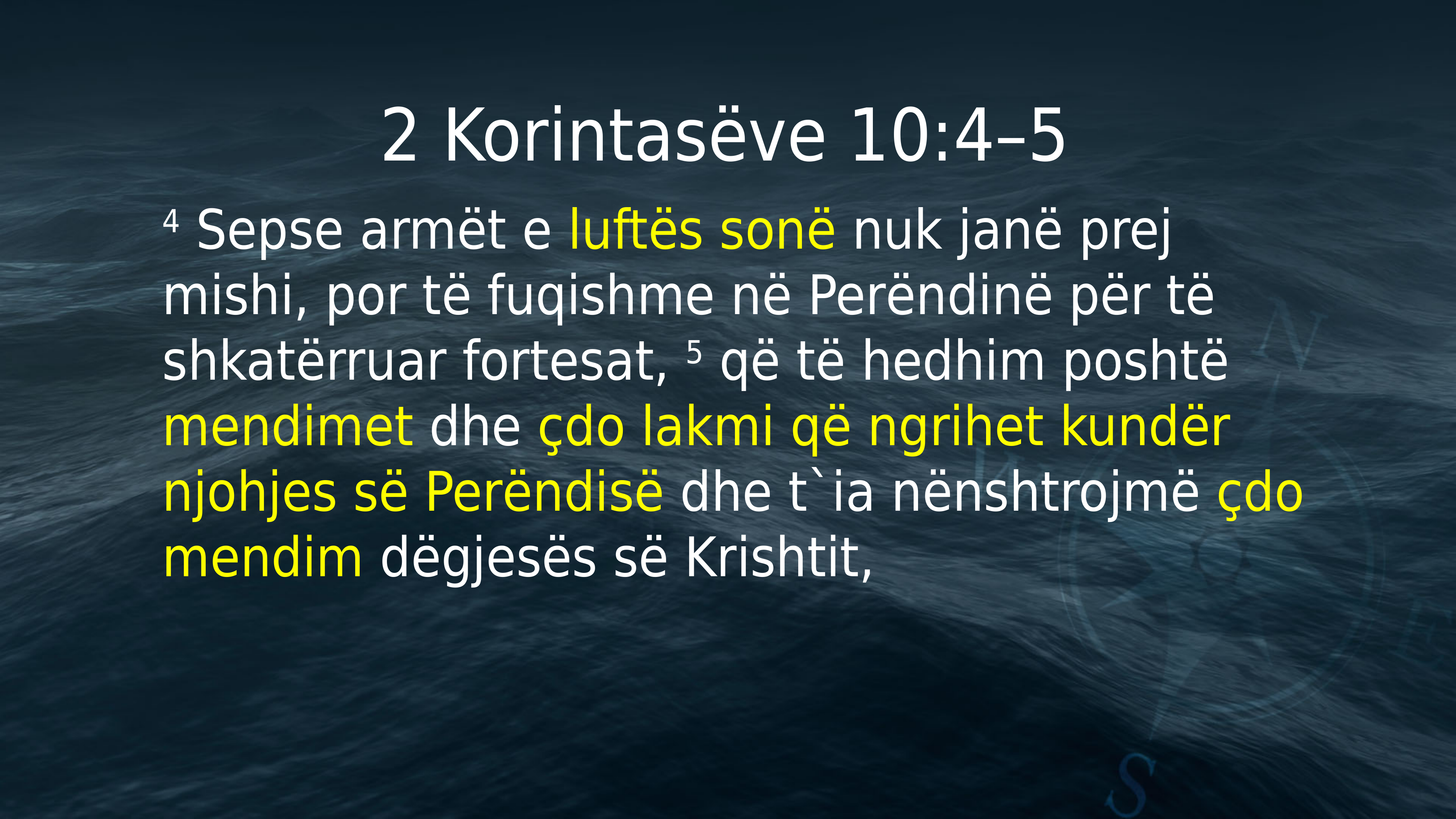

# 2 Korintasëve 10:4–5
4 Sepse armët e luftës sonë nuk janë prej mishi, por të fuqishme në Perëndinë për të shkatërruar fortesat, 5 që të hedhim poshtë mendimet dhe çdo lakmi që ngrihet kundër njohjes së Perëndisë dhe t`ia nënshtrojmë çdo mendim dëgjesës së Krishtit,